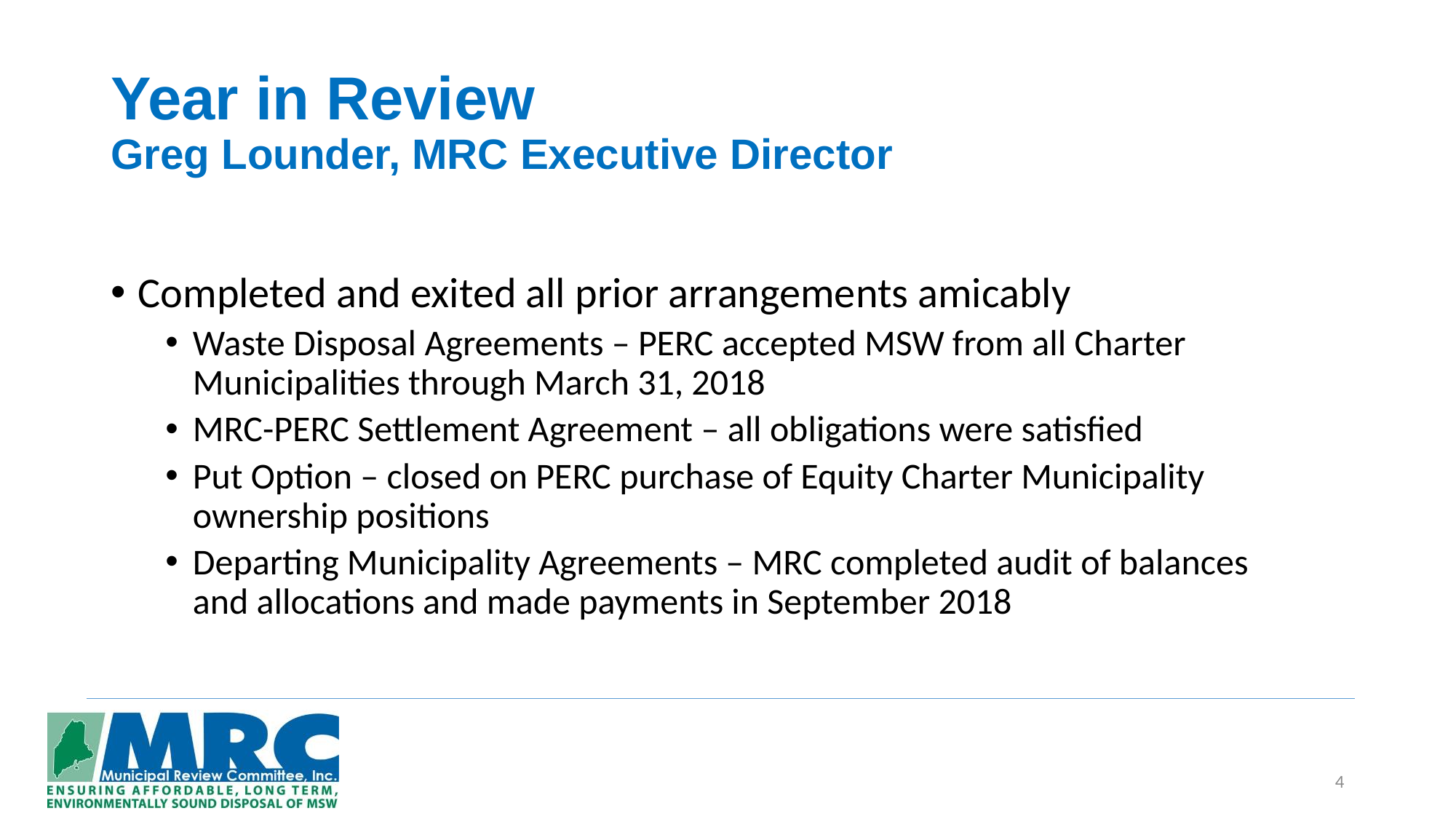

# Year in Review Greg Lounder, MRC Executive Director
Completed and exited all prior arrangements amicably
Waste Disposal Agreements – PERC accepted MSW from all Charter Municipalities through March 31, 2018
MRC-PERC Settlement Agreement – all obligations were satisfied
Put Option – closed on PERC purchase of Equity Charter Municipality ownership positions
Departing Municipality Agreements – MRC completed audit of balances and allocations and made payments in September 2018
4